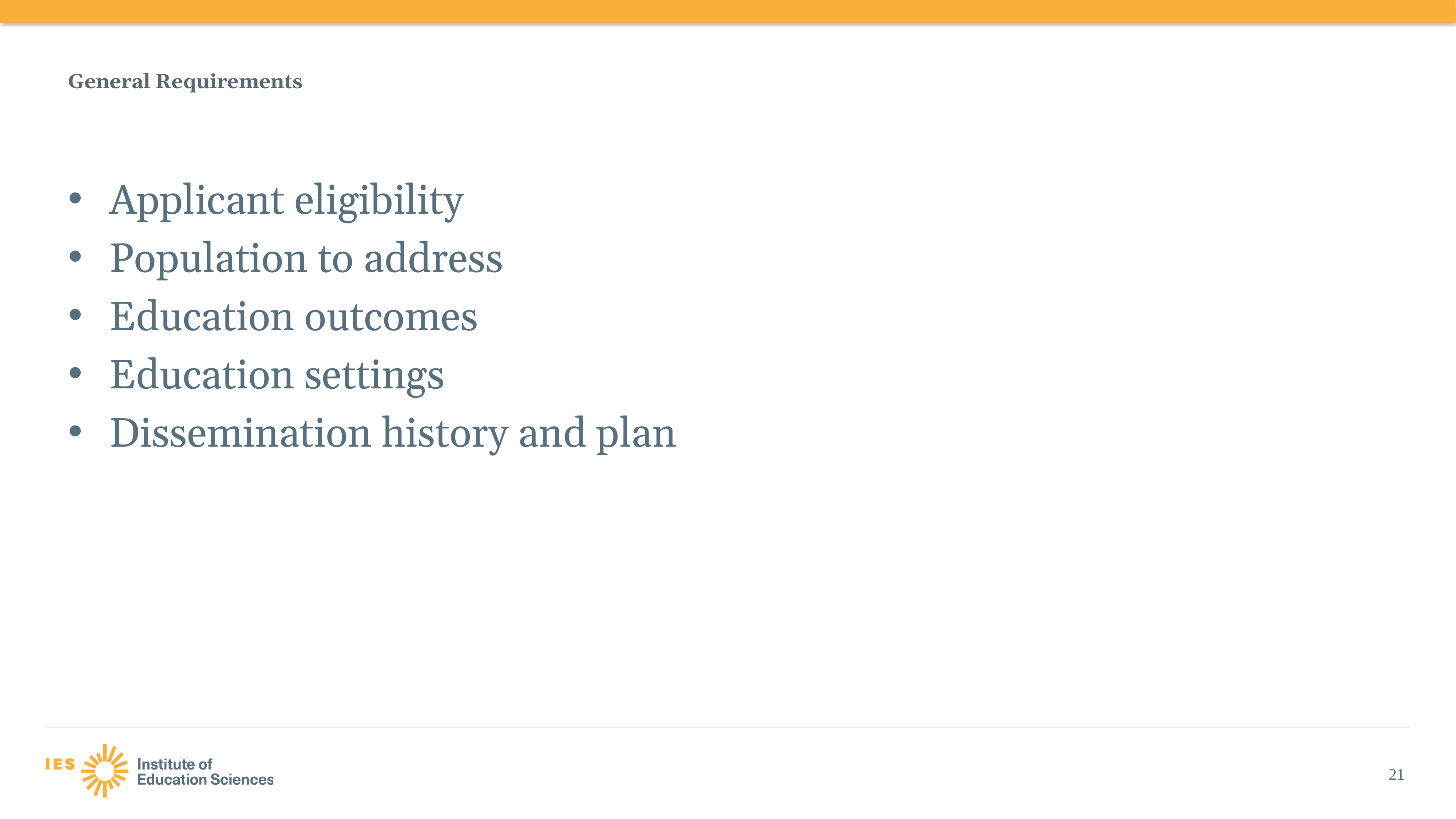

# General Requirements
Applicant eligibility
Population to address
Education outcomes
Education settings
Dissemination history and plan

21